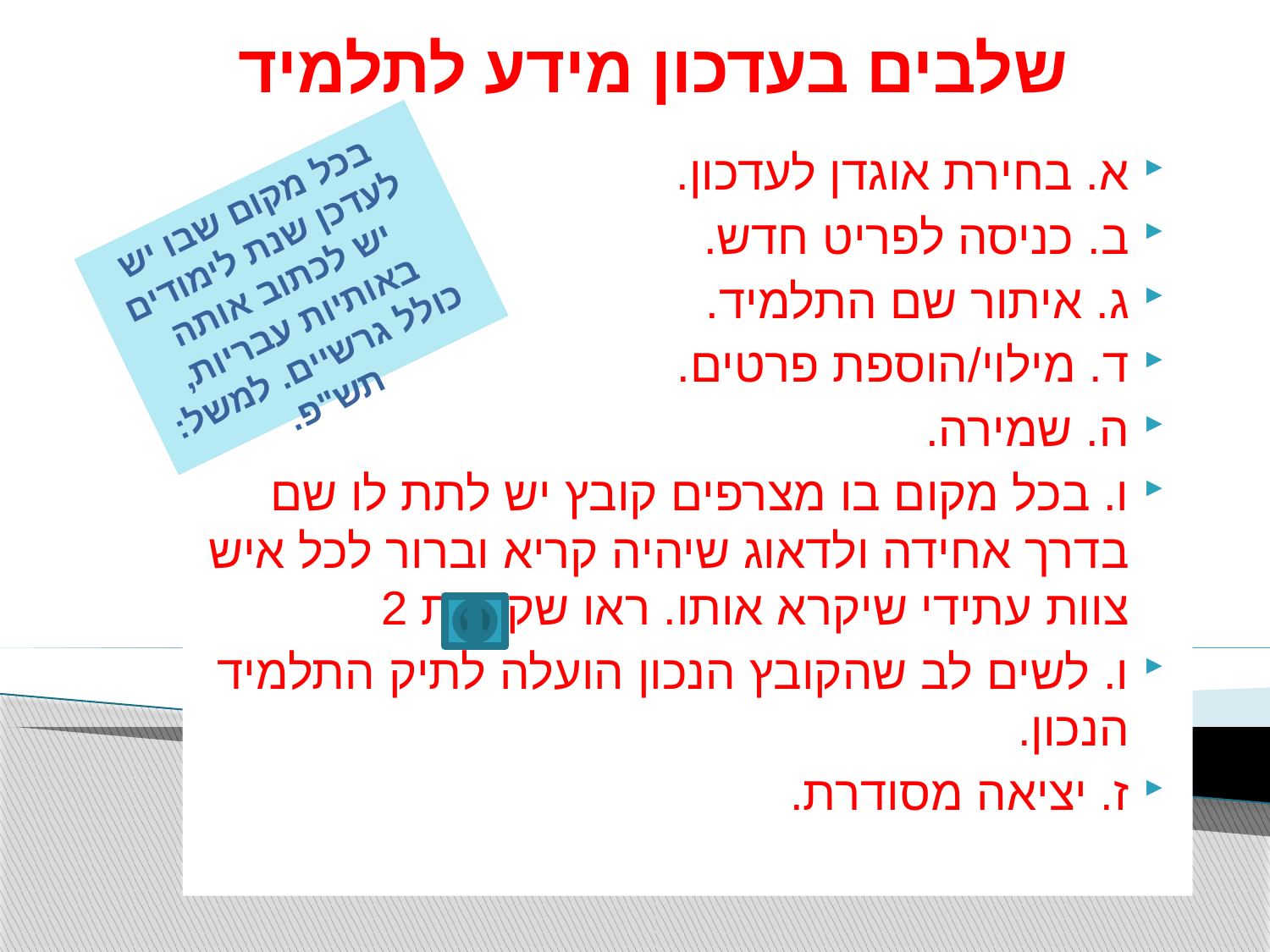

שלבים בעדכון מידע לתלמיד
א. בחירת אוגדן לעדכון.
ב. כניסה לפריט חדש.
ג. איתור שם התלמיד.
ד. מילוי/הוספת פרטים.
ה. שמירה.
ו. בכל מקום בו מצרפים קובץ יש לתת לו שם בדרך אחידה ולדאוג שיהיה קריא וברור לכל איש צוות עתידי שיקרא אותו. ראו שקופית 2
ו. לשים לב שהקובץ הנכון הועלה לתיק התלמיד הנכון.
ז. יציאה מסודרת.

בכל מקום שבו יש לעדכן שנת לימודים יש לכתוב אותה באותיות עבריות, כולל גרשיים. למשל: תש"פ.